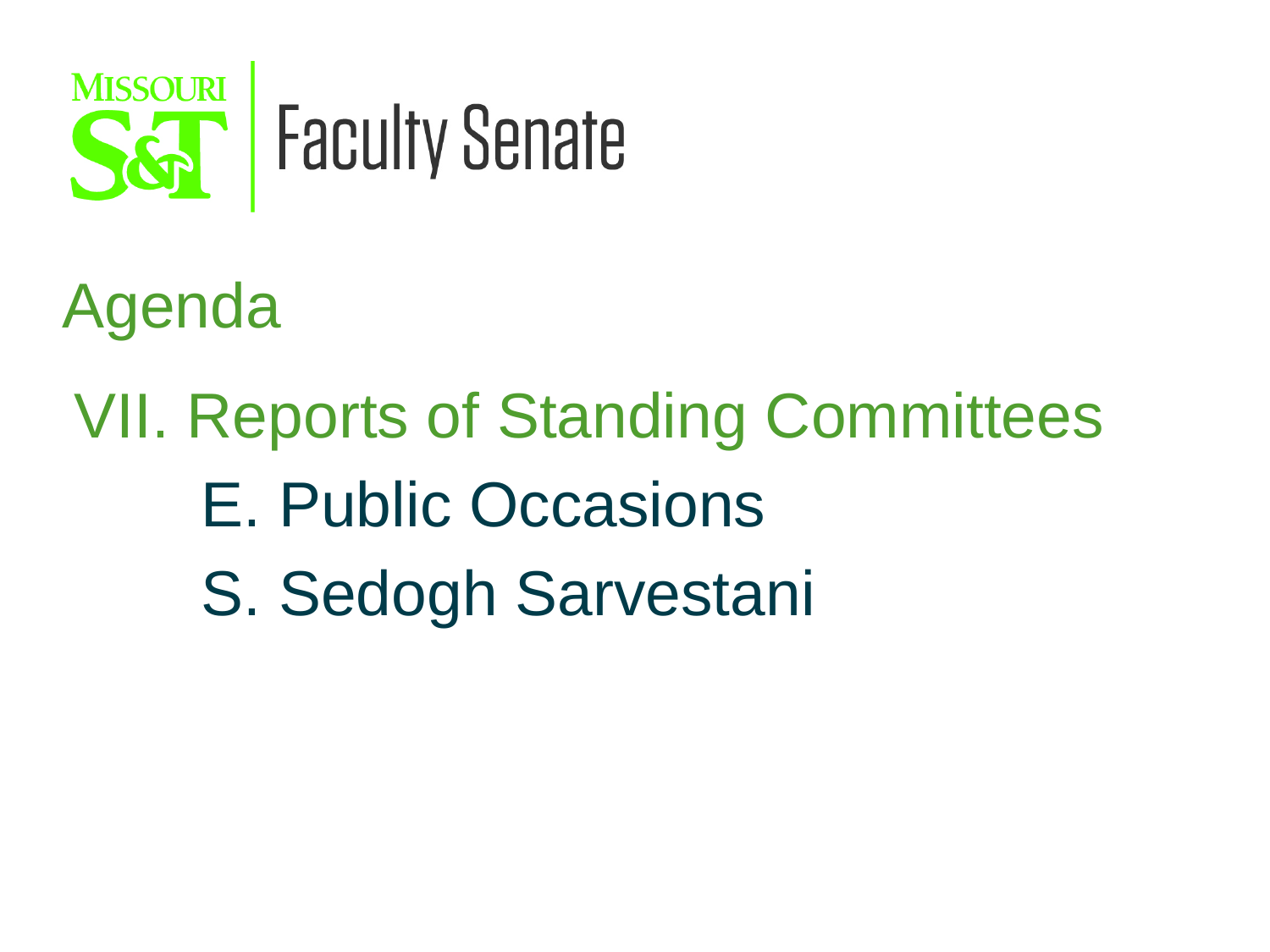

Agenda
VII. Reports of Standing Committees
	E. Public Occasions
	S. Sedogh Sarvestani